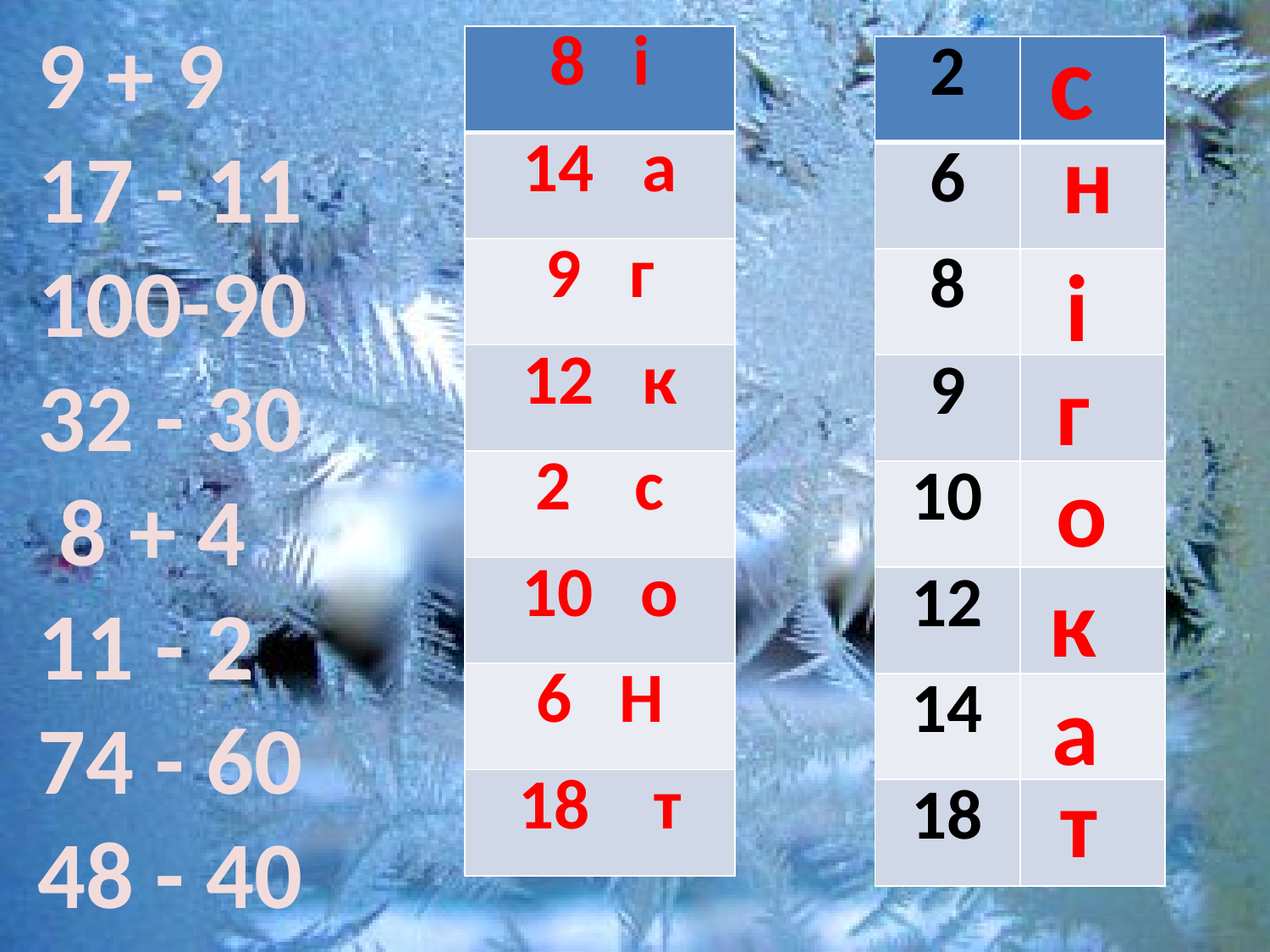

9 + 9
17 - 11
100-90
32 - 30
 8 + 4
11 - 2
74 - 60
48 - 40
с
| 8 і |
| --- |
| 14 а |
| 9 г |
| 12 к |
| 2 с |
| 10 о |
| 6 Н |
| 18 т |
| 2 |  |
| --- | --- |
| 6 |  |
| 8 |  |
| 9 |  |
| 10 |  |
| 12 |  |
| 14 |  |
| 18 |  |
н
і
г
о
к
а
т